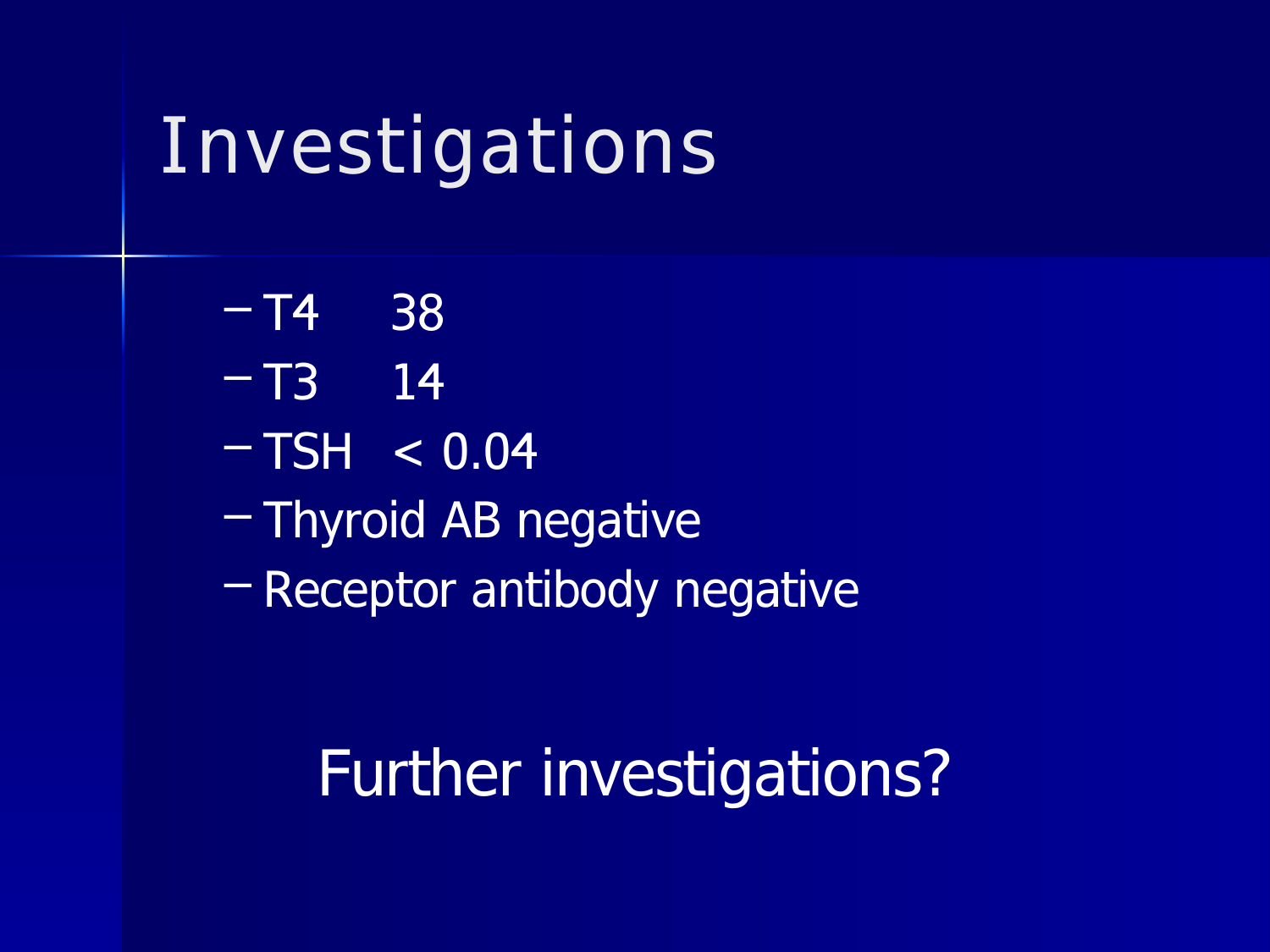

# Investigations
T4	38
T3 	14
TSH	< 0.04
Thyroid AB negative
Receptor antibody negative
Further investigations?